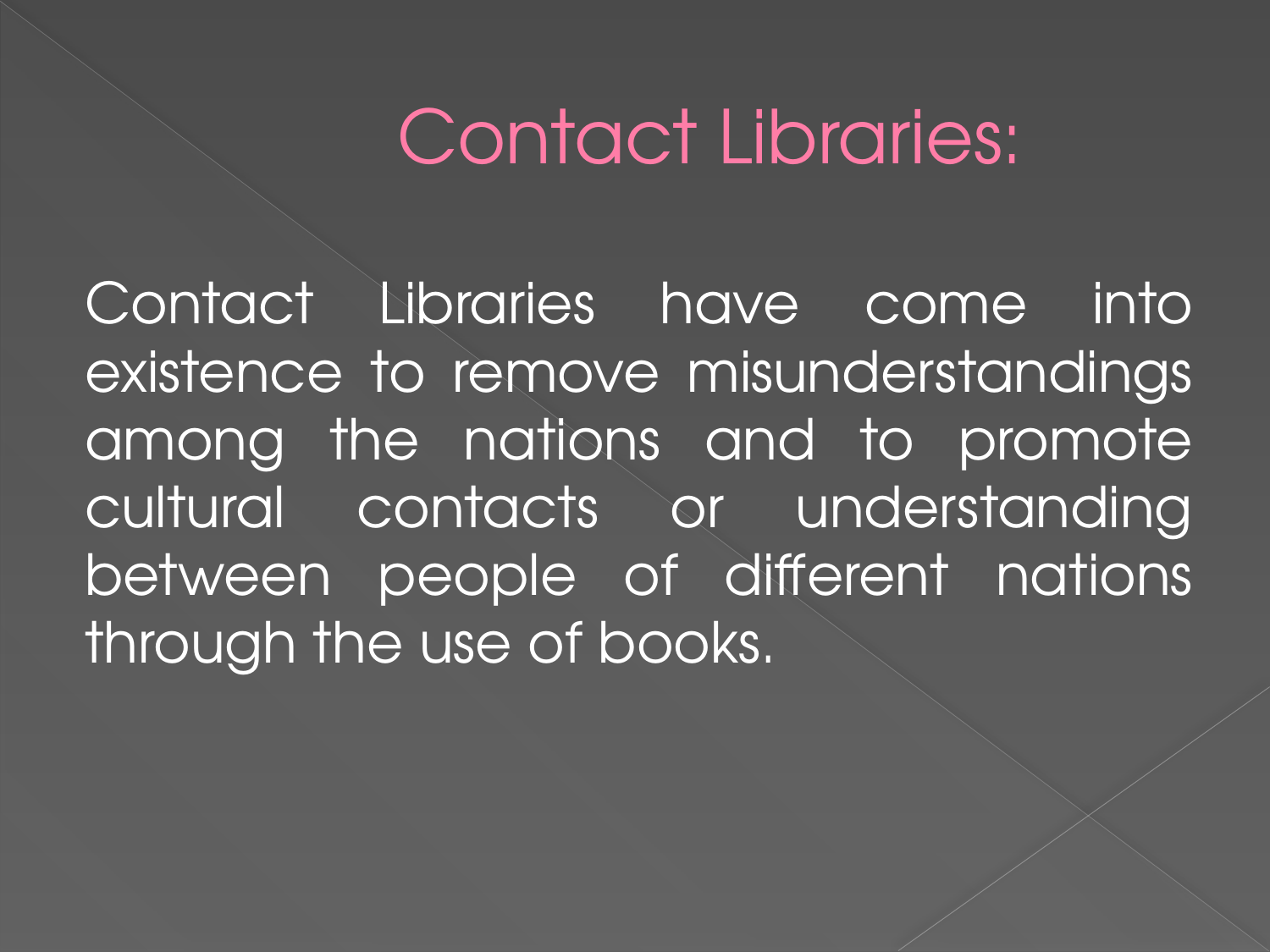

# Contact Libraries:
Contact Libraries have come into existence to remove misunderstandings among the nations and to promote cultural contacts or understanding between people of different nations through the use of books.